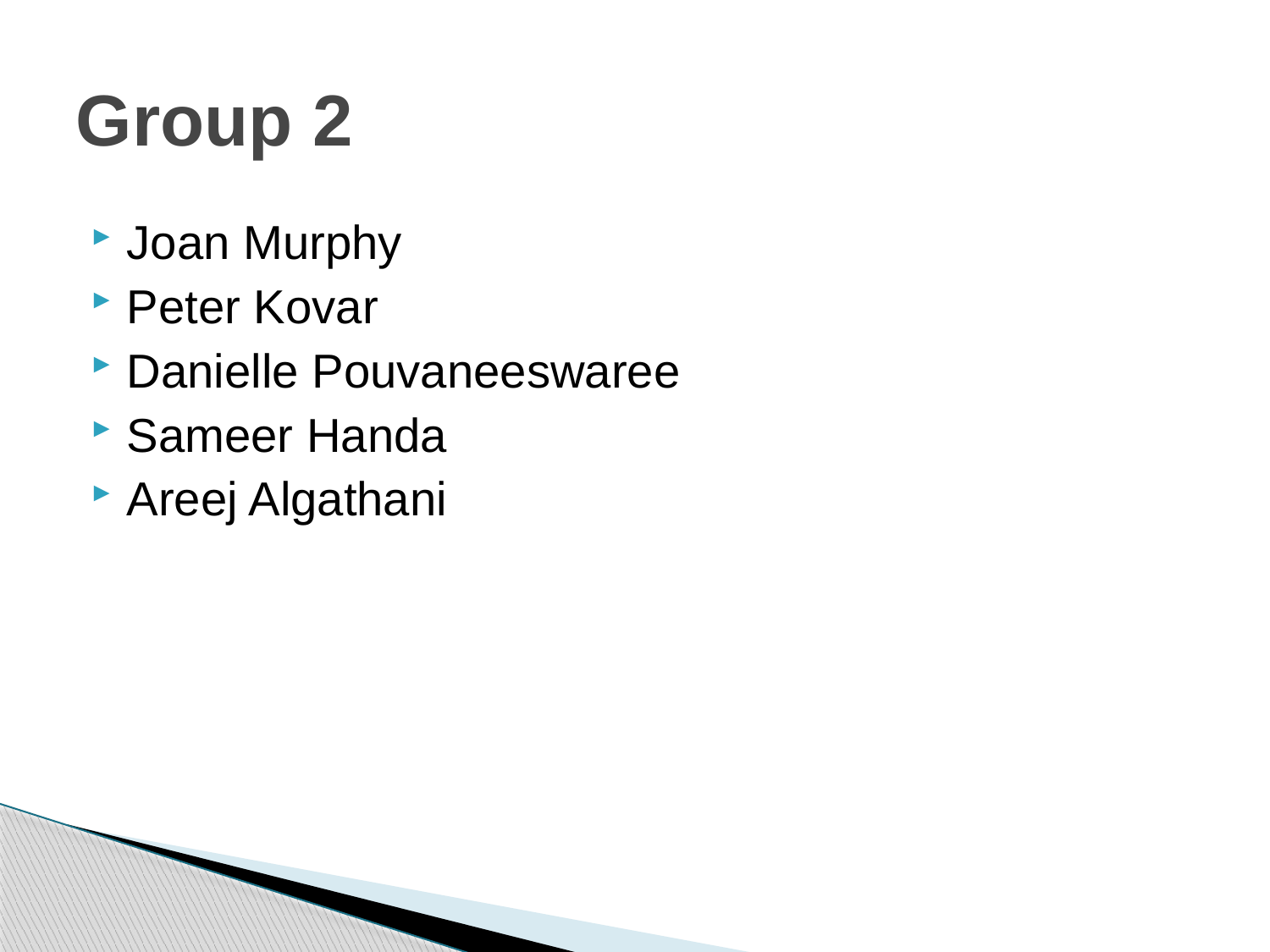

# Group 2
Joan Murphy
Peter Kovar
Danielle Pouvaneeswaree
Sameer Handa
Areej Algathani